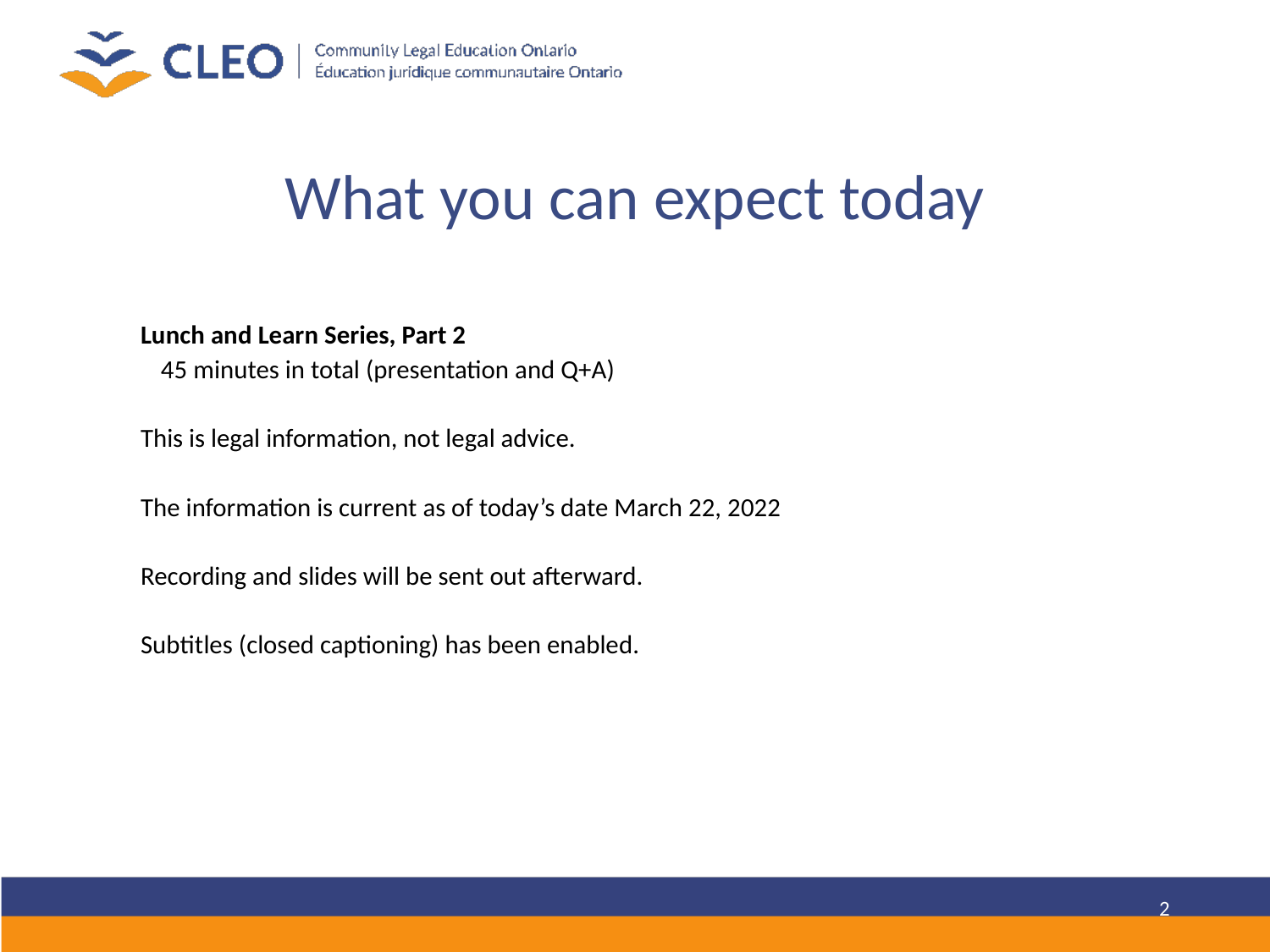

# What you can expect today

Lunch and Learn Series, Part 2
		45 minutes in total (presentation and Q+A)

This is legal information, not legal advice.

The information is current as of today’s date March 22, 2022

Recording and slides will be sent out afterward.

Subtitles (closed captioning) has been enabled.

2